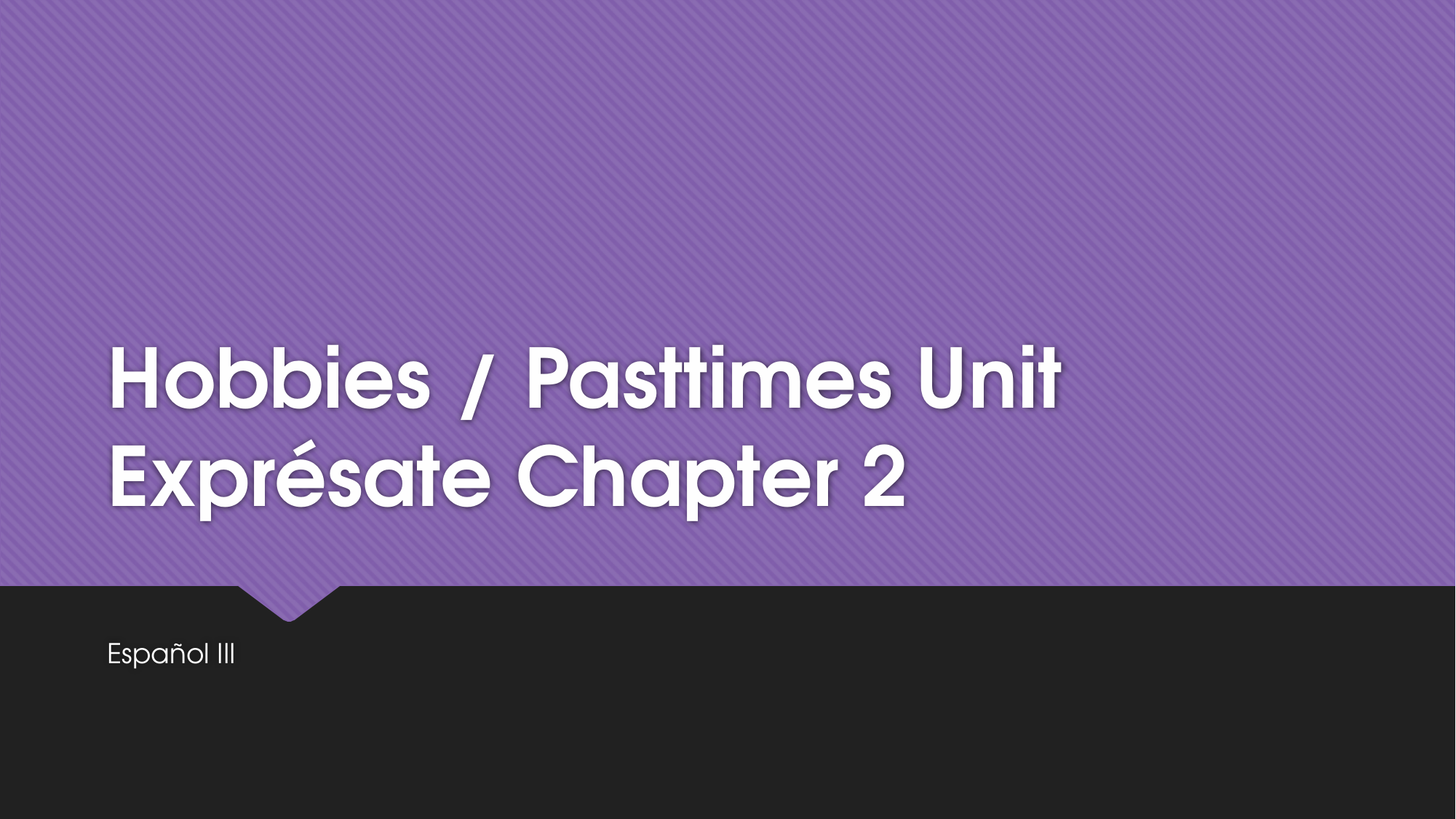

# Hobbies / Pasttimes Unit Exprésate Chapter 2
Español III